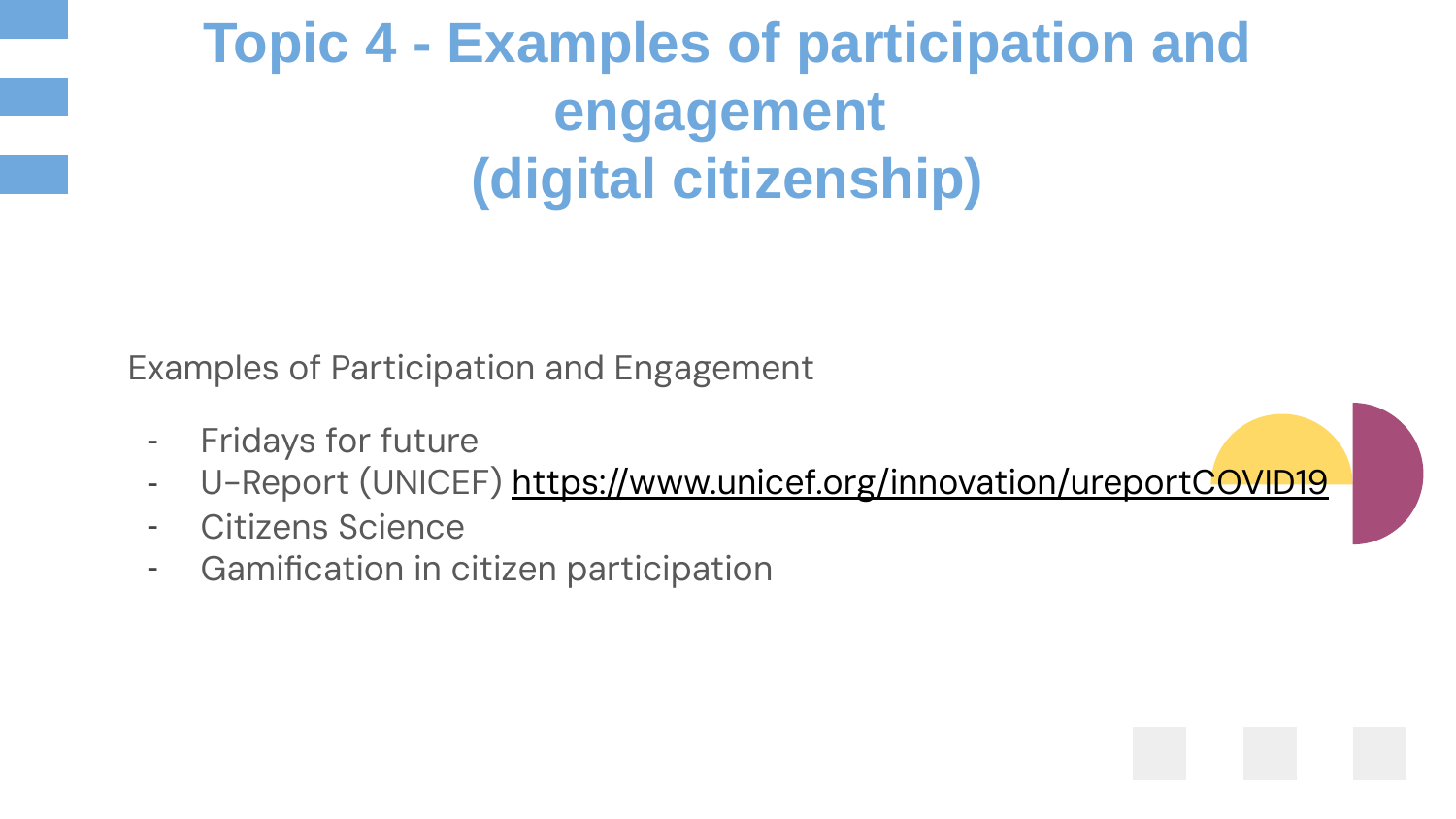

# Topic 4 - Examples of participation and engagement
(digital citizenship)

Examples of Participation and Engagement
Fridays for future
U-Report (UNICEF) https://www.unicef.org/innovation/ureportCOVID19
Citizens Science
Gamification in citizen participation